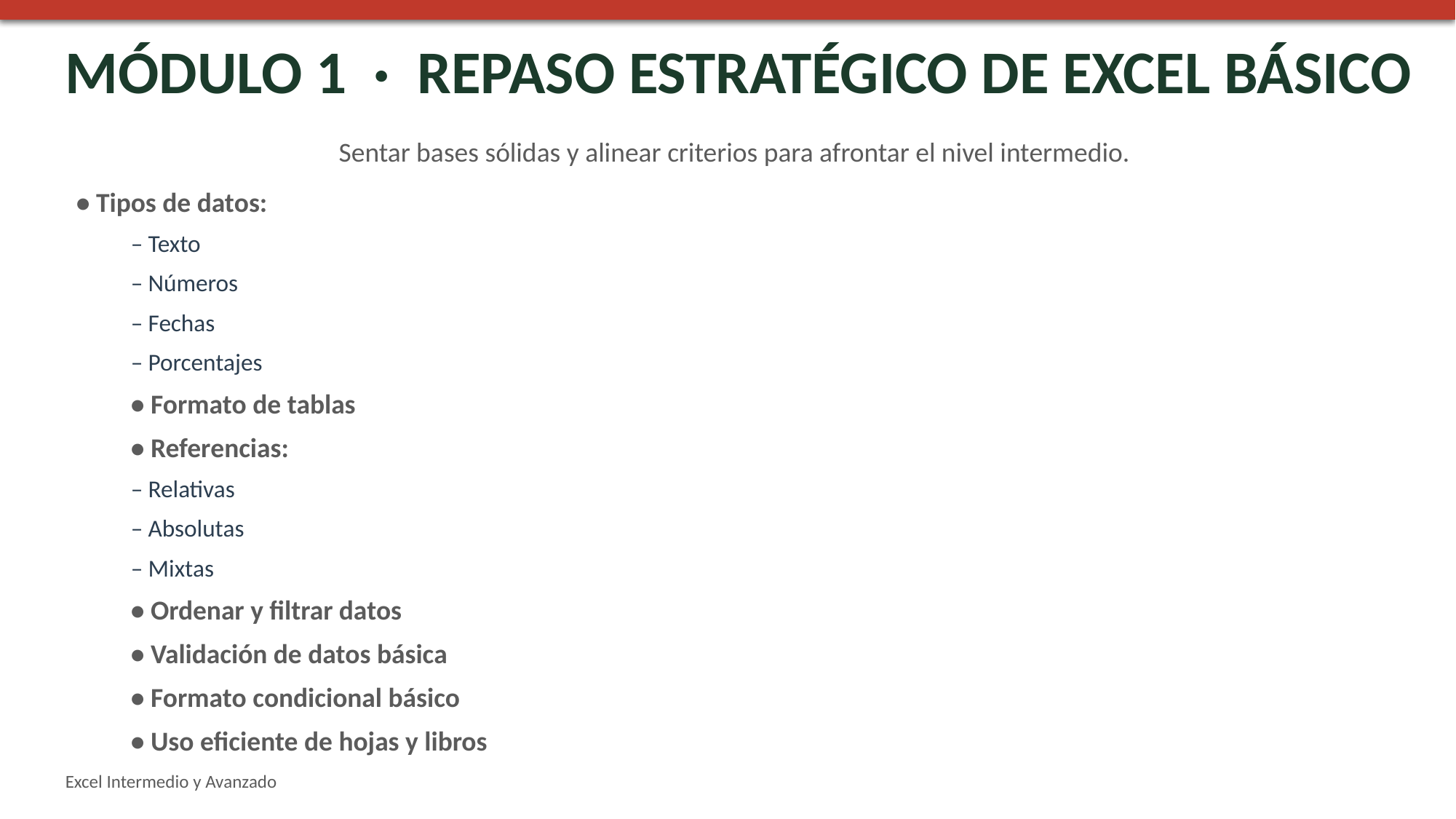

MÓDULO 1  ·  REPASO ESTRATÉGICO DE EXCEL BÁSICO
Sentar bases sólidas y alinear criterios para afrontar el nivel intermedio.
• Tipos de datos:
– Texto
– Números
– Fechas
– Porcentajes
• Formato de tablas
• Referencias:
– Relativas
– Absolutas
– Mixtas
• Ordenar y filtrar datos
• Validación de datos básica
• Formato condicional básico
• Uso eficiente de hojas y libros
Excel Intermedio y Avanzado